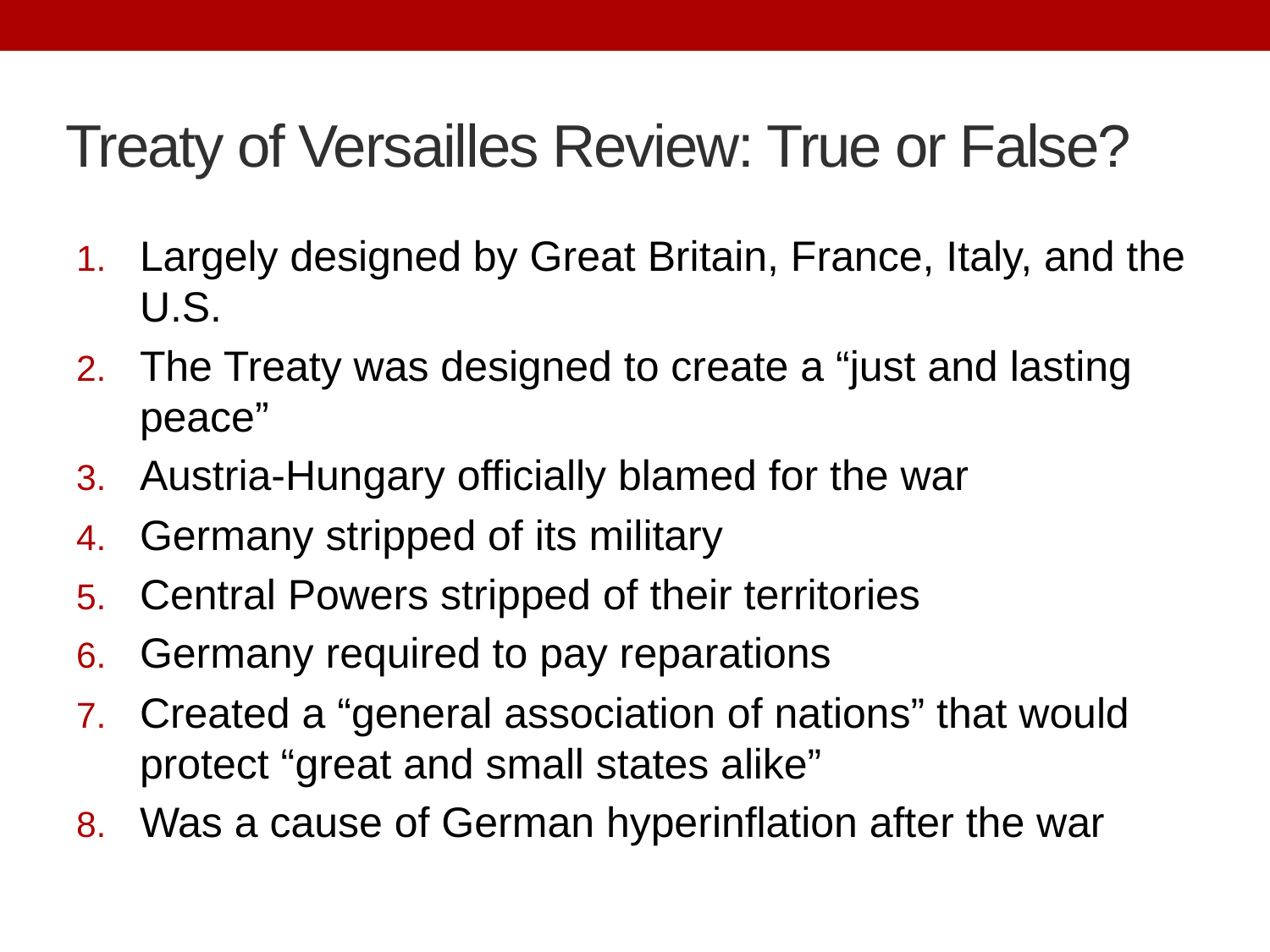

# Treaty of Versailles Review: True or False?
Largely designed by Great Britain, France, Italy, and the U.S.
The Treaty was designed to create a “just and lasting peace”
Austria-Hungary officially blamed for the war
Germany stripped of its military
Central Powers stripped of their territories
Germany required to pay reparations
Created a “general association of nations” that would protect “great and small states alike”
Was a cause of German hyperinflation after the war